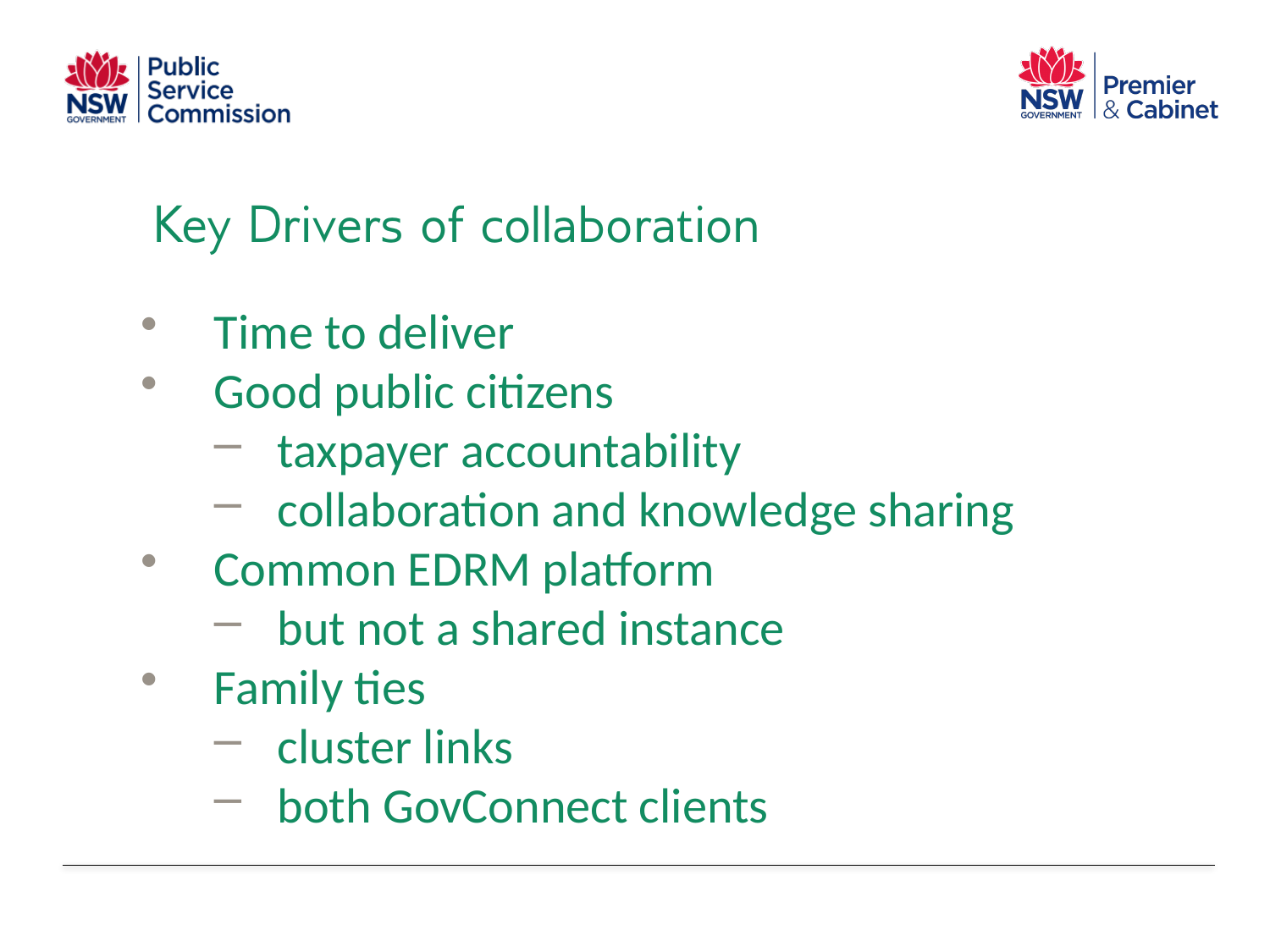

Key Drivers of collaboration
DPC
Time to deliver
Good public citizens
taxpayer accountability
collaboration and knowledge sharing
Common EDRM platform
but not a shared instance
Family ties
cluster links
both GovConnect clients